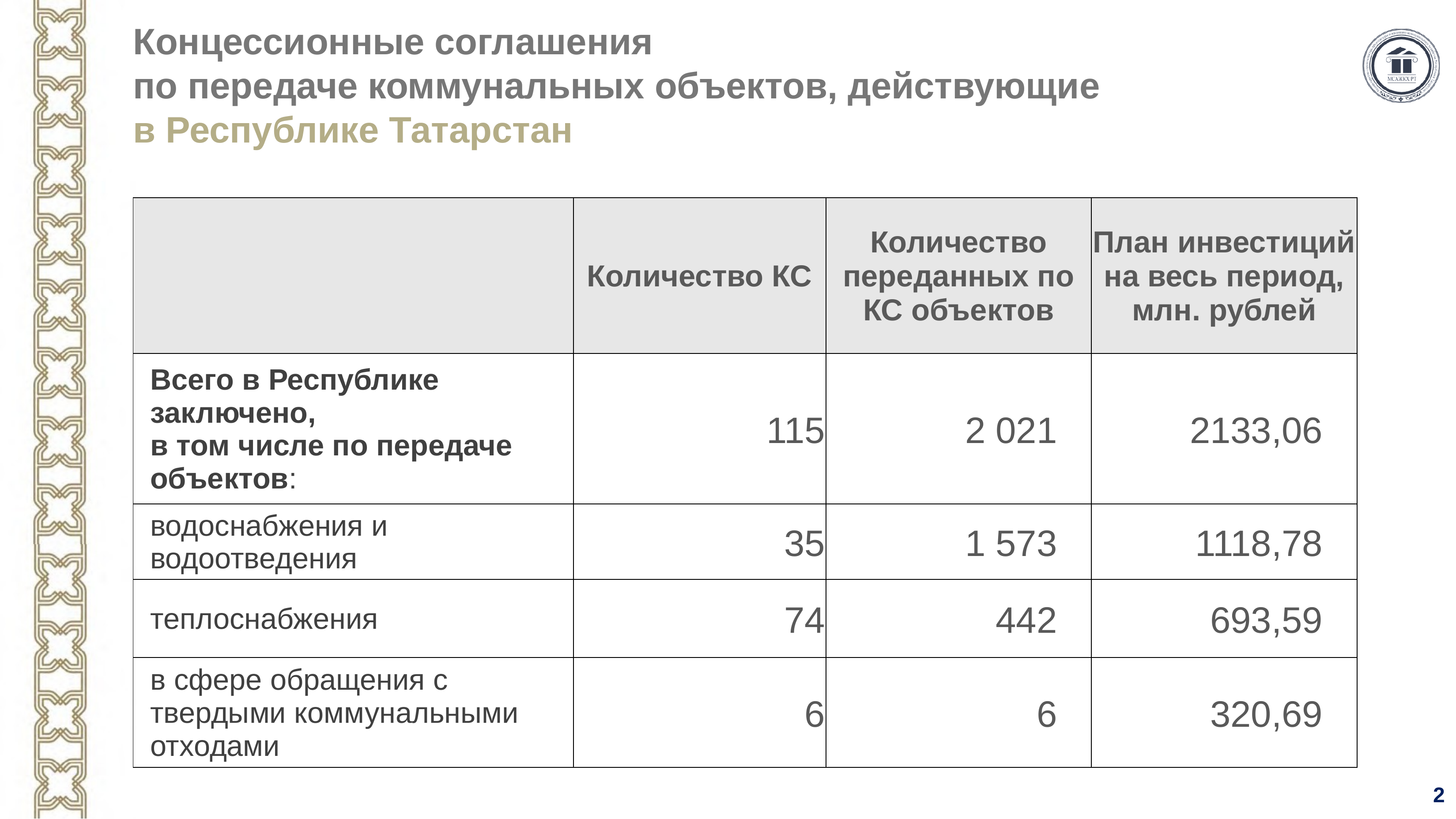

# Концессионные соглашения по передаче коммунальных объектов, действующие в Республике Татарстан
|  | Количество КС | Количество переданных по КС объектов | План инвестиций на весь период, млн. рублей |
| --- | --- | --- | --- |
| Всего в Республике заключено, в том числе по передаче объектов: | 115 | 2 021 | 2133,06 |
| водоснабжения и водоотведения | 35 | 1 573 | 1118,78 |
| теплоснабжения | 74 | 442 | 693,59 |
| в сфере обращения с твердыми коммунальными отходами | 6 | 6 | 320,69 |